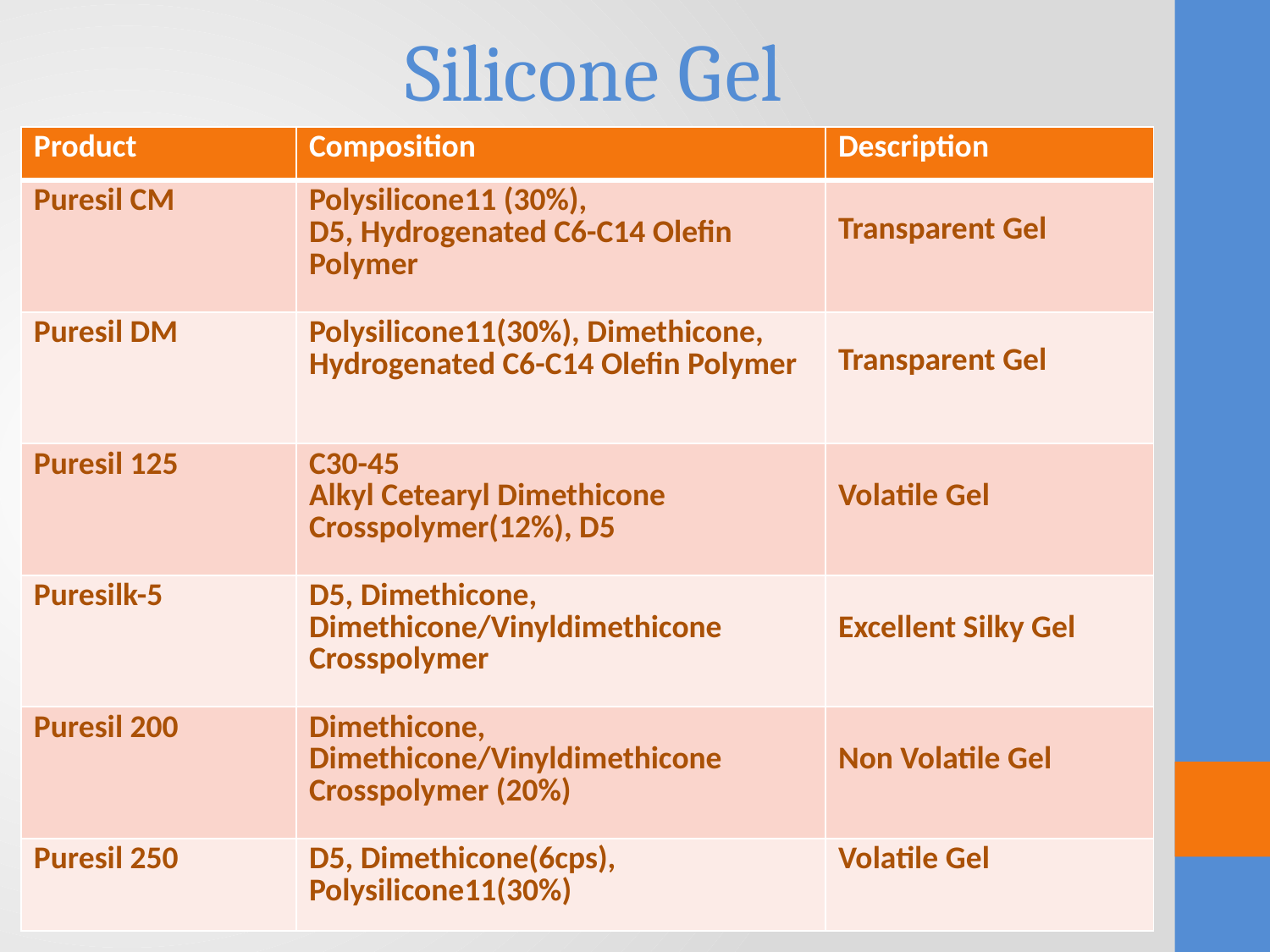

# Silicone Gel
| Product | Composition | Description |
| --- | --- | --- |
| Puresil CM | Polysilicone11 (30%), D5, Hydrogenated C6-C14 Olefin Polymer | Transparent Gel |
| Puresil DM | Polysilicone11(30%), Dimethicone, Hydrogenated C6-C14 Olefin Polymer | Transparent Gel |
| Puresil 125 | C30-45 Alkyl Cetearyl Dimethicone Crosspolymer(12%), D5 | Volatile Gel |
| Puresilk-5 | D5, Dimethicone, Dimethicone/Vinyldimethicone Crosspolymer | Excellent Silky Gel |
| Puresil 200 | Dimethicone, Dimethicone/Vinyldimethicone Crosspolymer (20%) | Non Volatile Gel |
| Puresil 250 | D5, Dimethicone(6cps), Polysilicone11(30%) | Volatile Gel |